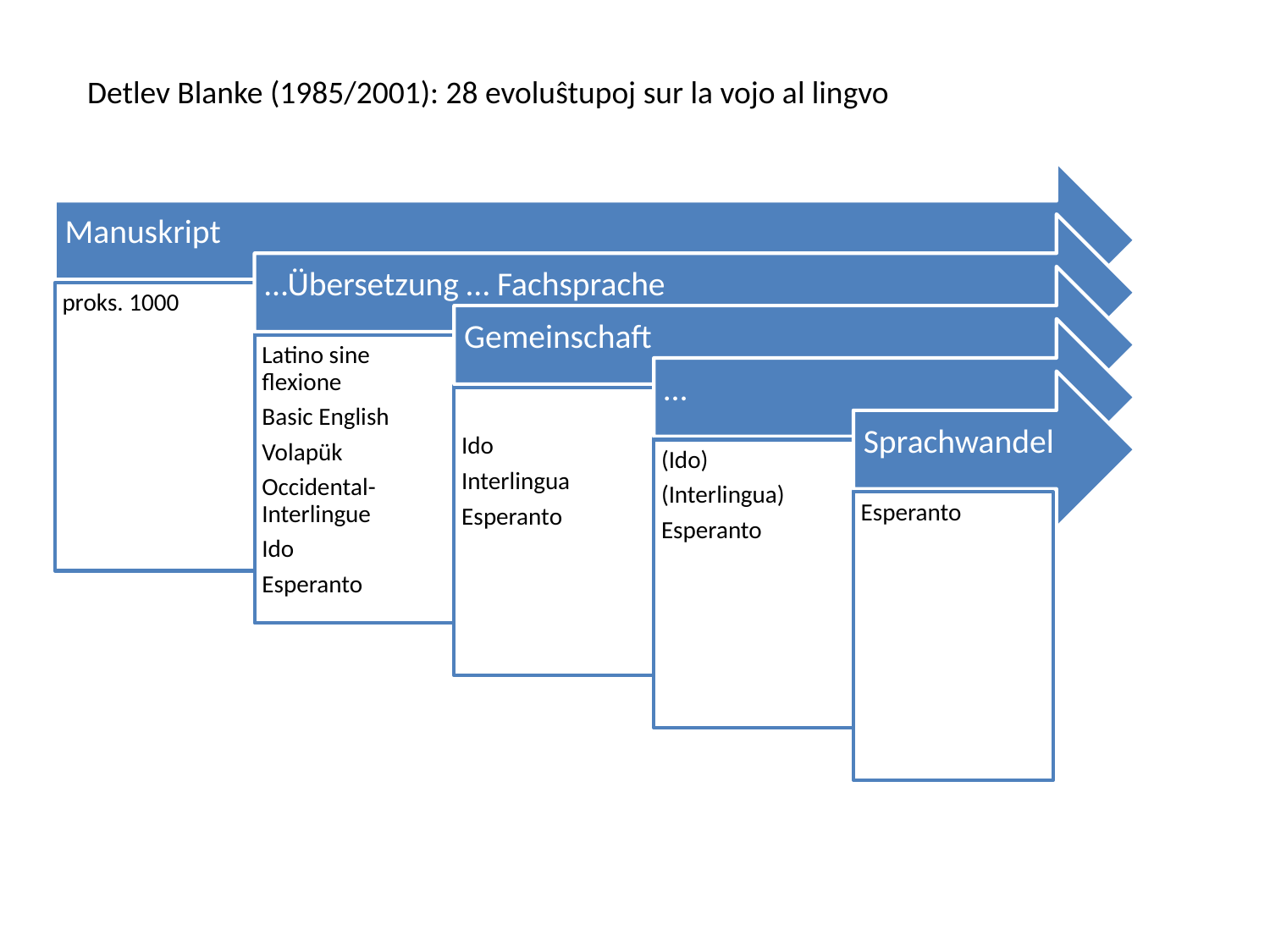

Manuskript
proks. 1000
…Übersetzung … Fachsprache
Latino sine flexione
Basic English
Volapük
Occidental-Interlingue
Ido
Esperanto
Gemeinschaft

Ido
Interlingua
Esperanto
…
(Ido)
(Interlingua)
Esperanto
Sprachwandel
Esperanto
Detlev Blanke (1985/2001): 28 evoluŝtupoj sur la vojo al lingvo
lingvo
…
projekto